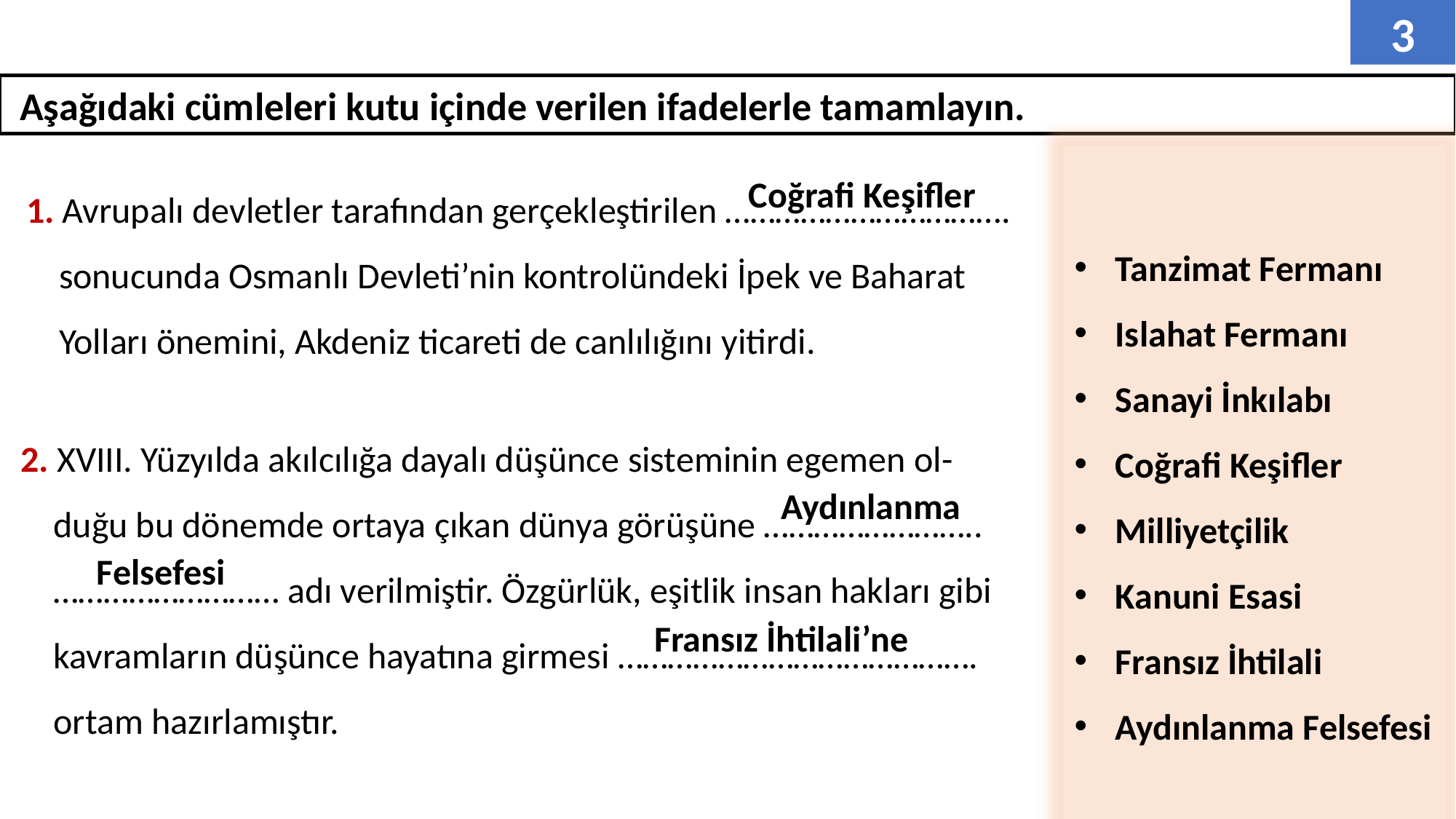

3
 Aşağıdaki cümleleri kutu içinde verilen ifadelerle tamamlayın.
Tanzimat Fermanı
Islahat Fermanı
Sanayi İnkılabı
Coğrafi Keşifler
Milliyetçilik
Kanuni Esasi
Fransız İhtilali
Aydınlanma Felsefesi
1. Avrupalı devletler tarafından gerçekleştirilen …………………………….
    sonucunda Osmanlı Devleti’nin kontrolündeki İpek ve Baharat
    Yolları önemini, Akdeniz ticareti de canlılığını yitirdi.
Coğrafi Keşifler
2. XVIII. Yüzyılda akılcılığa dayalı düşünce sisteminin egemen ol-
    duğu bu dönemde ortaya çıkan dünya görüşüne ……………………..
    ……………………… adı verilmiştir. Özgürlük, eşitlik insan hakları gibi
    kavramların düşünce hayatına girmesi …………………………………….
    ortam hazırlamıştır.
Aydınlanma
Felsefesi
Fransız İhtilali’ne